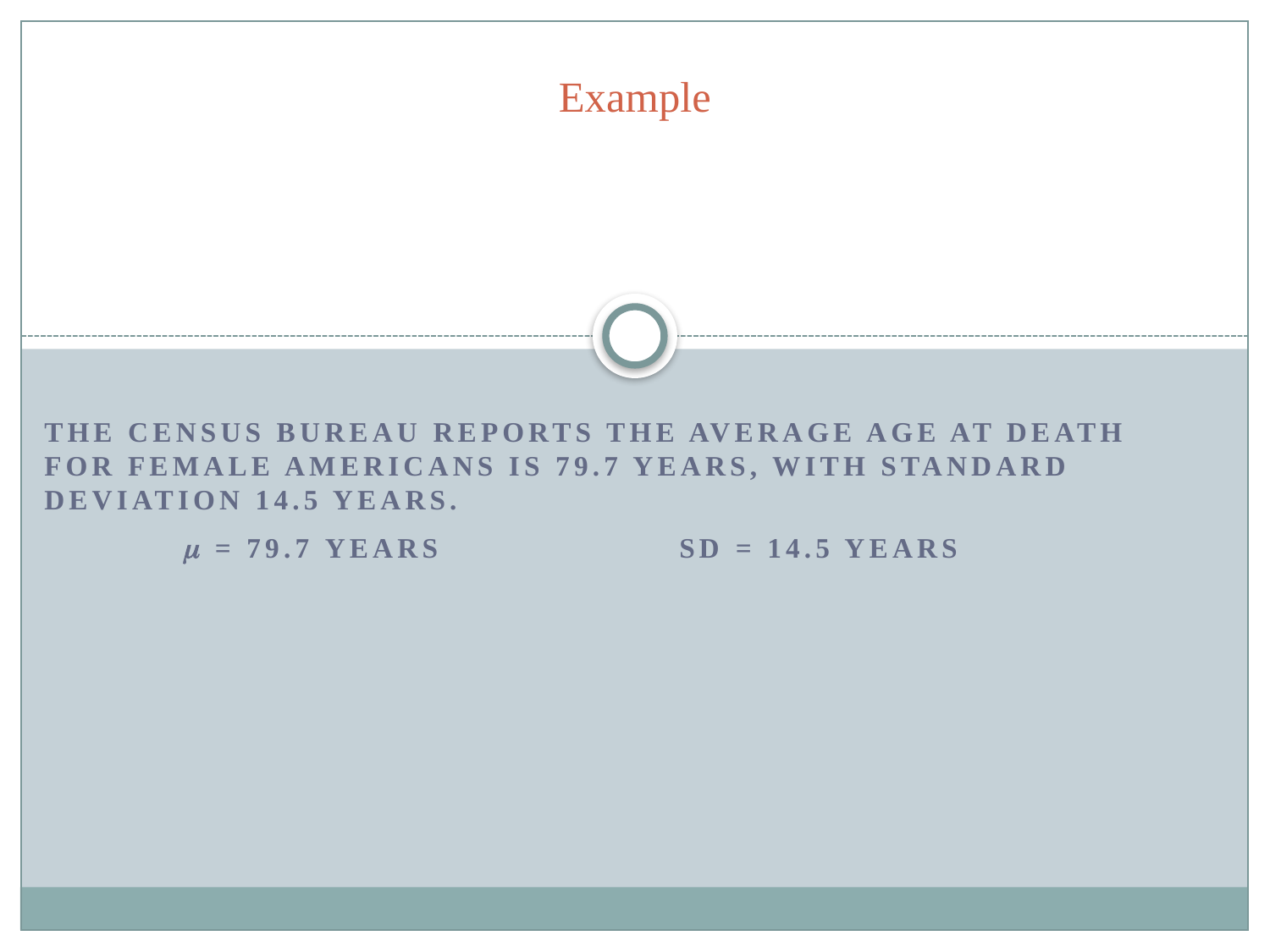

# Example

The Census Bureau reports the average age at death for female Americans is 79.7 years, with standard deviation 14.5 years.
	 μ = 79.7 years 		SD = 14.5 years